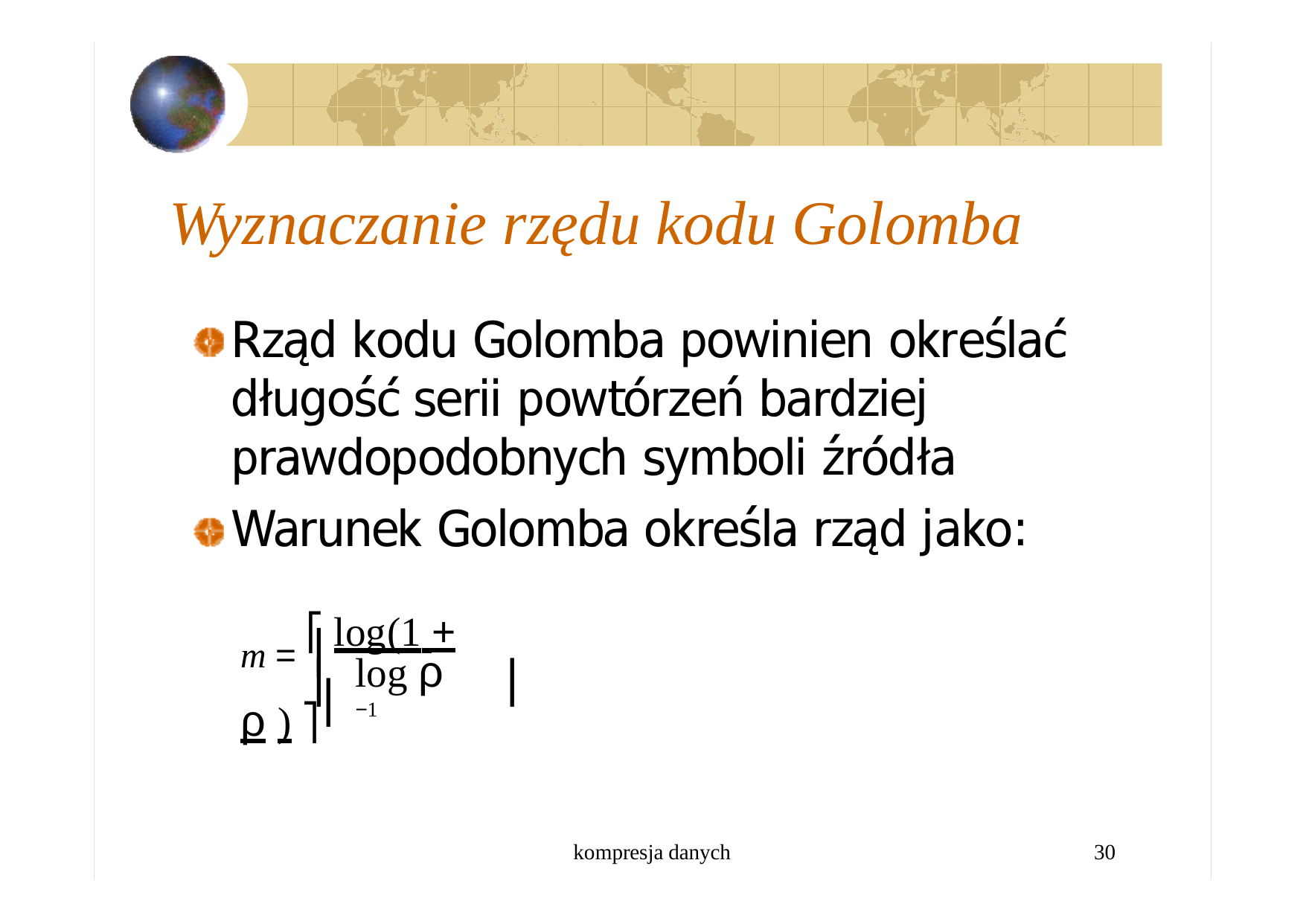

# Wyznaczanie rzędu kodu Golomba
Rząd kodu Golomba powinien określać długość serii powtórzeń bardziej prawdopodobnych symboli źródła

Warunek Golomba określa rząd jako:

m = ⎡ log(1 + ρ ) ⎤
⎢	⎥
log ρ −1
⎢
⎥
kompresja danych
30